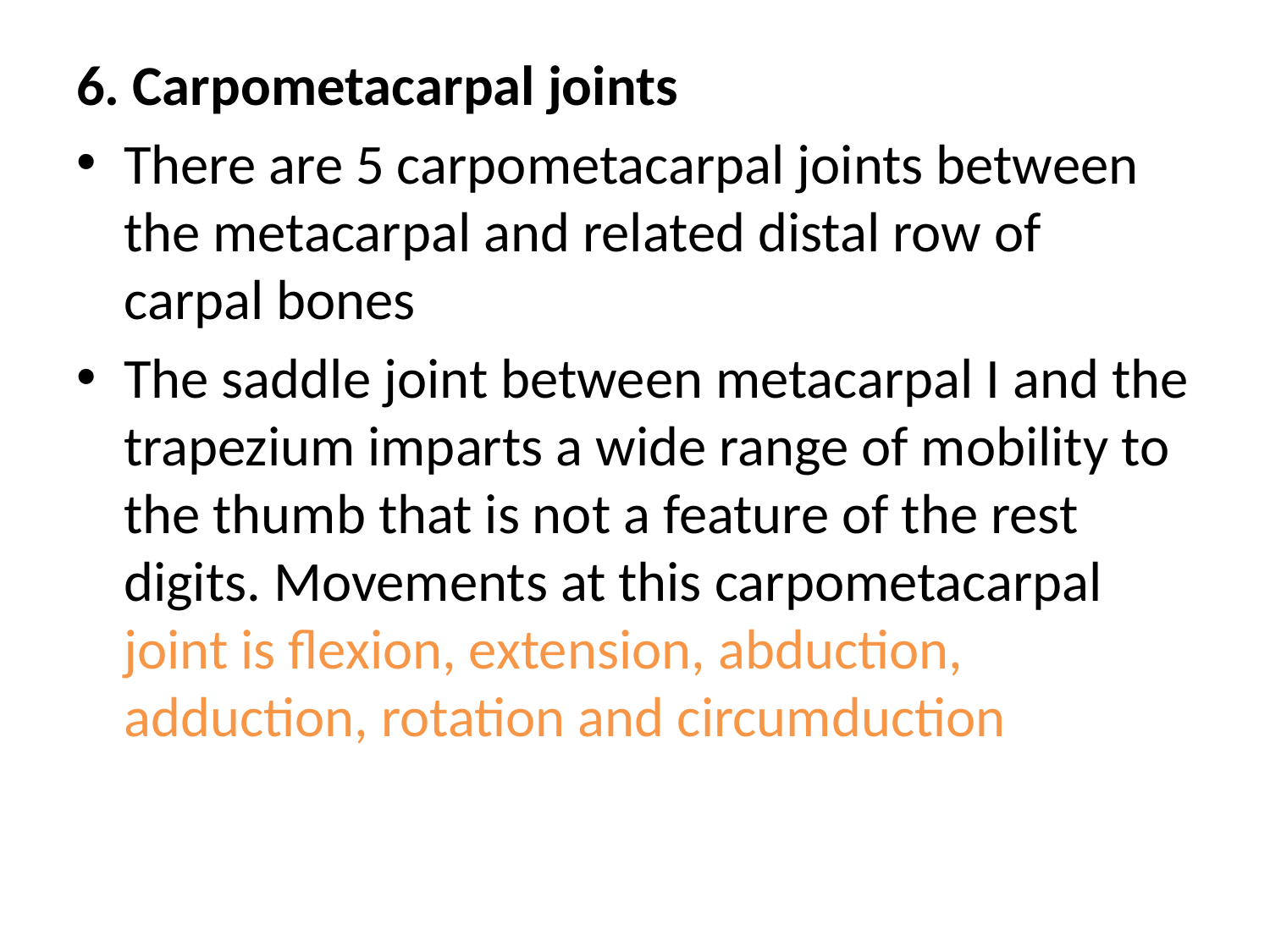

6. Carpometacarpal joints
There are 5 carpometacarpal joints between the metacarpal and related distal row of carpal bones
The saddle joint between metacarpal I and the trapezium imparts a wide range of mobility to the thumb that is not a feature of the rest digits. Movements at this carpometacarpal joint is flexion, extension, abduction, adduction, rotation and circumduction